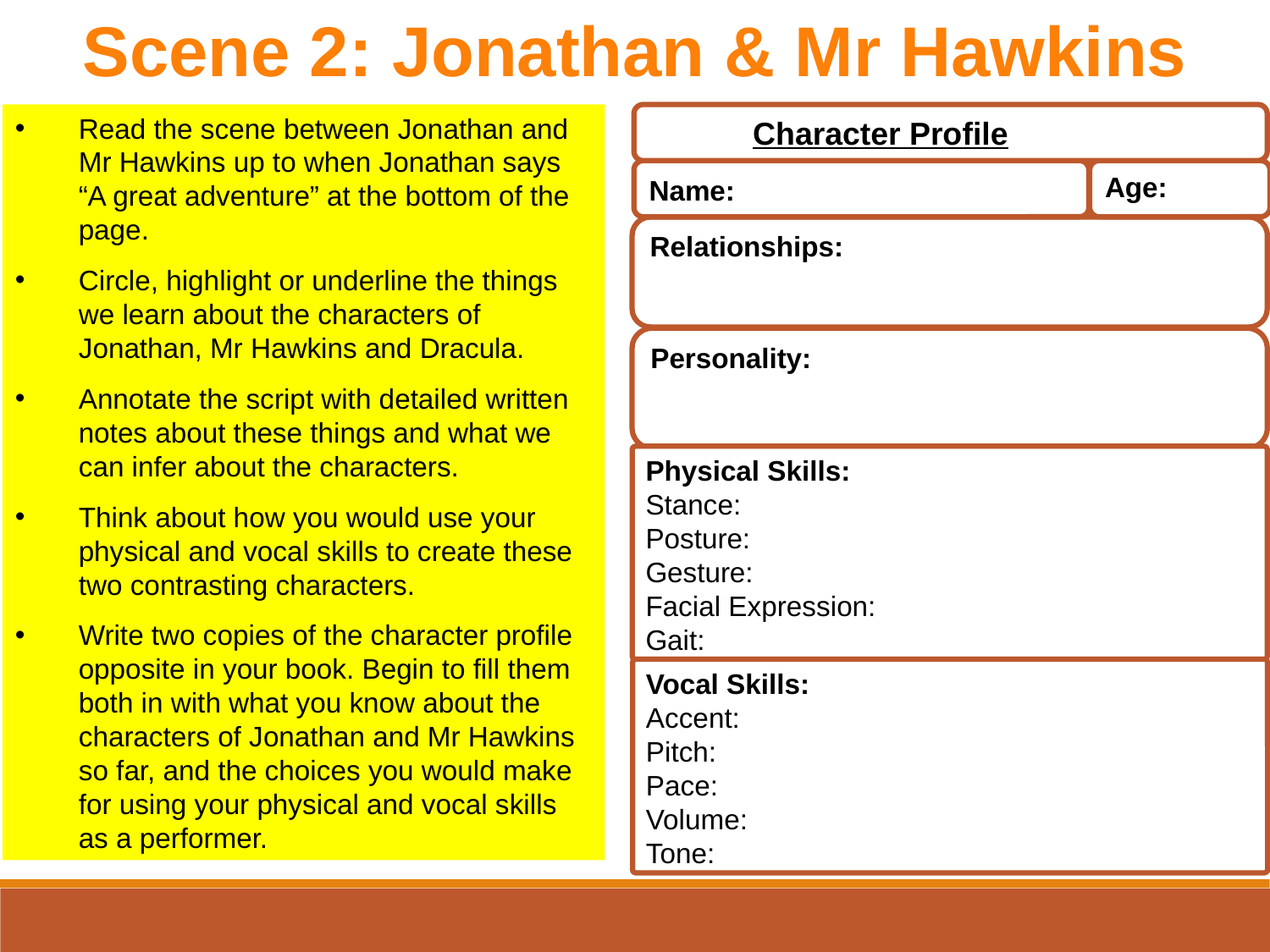

Scene 2: Jonathan & Mr Hawkins
Read the scene between Jonathan and Mr Hawkins up to when Jonathan says “A great adventure” at the bottom of the page.

Circle, highlight or underline the things we learn about the characters of Jonathan, Mr Hawkins and Dracula.

Annotate the script with detailed written notes about these things and what we can infer about the characters.

Think about how you would use your physical and vocal skills to create these two contrasting characters.

Write two copies of the character profile opposite in your book. Begin to fill them both in with what you know about the characters of Jonathan and Mr Hawkins so far, and the choices you would make for using your physical and vocal skills as a performer.
Character Profile
Name:
Age:
Relationships:
Personality:
Physical Skills:
Stance:
Posture:
Gesture:
Facial Expression:
Gait:

Vocal Skills:
Accent:
Pitch:
Pace:
Volume:
Tone: